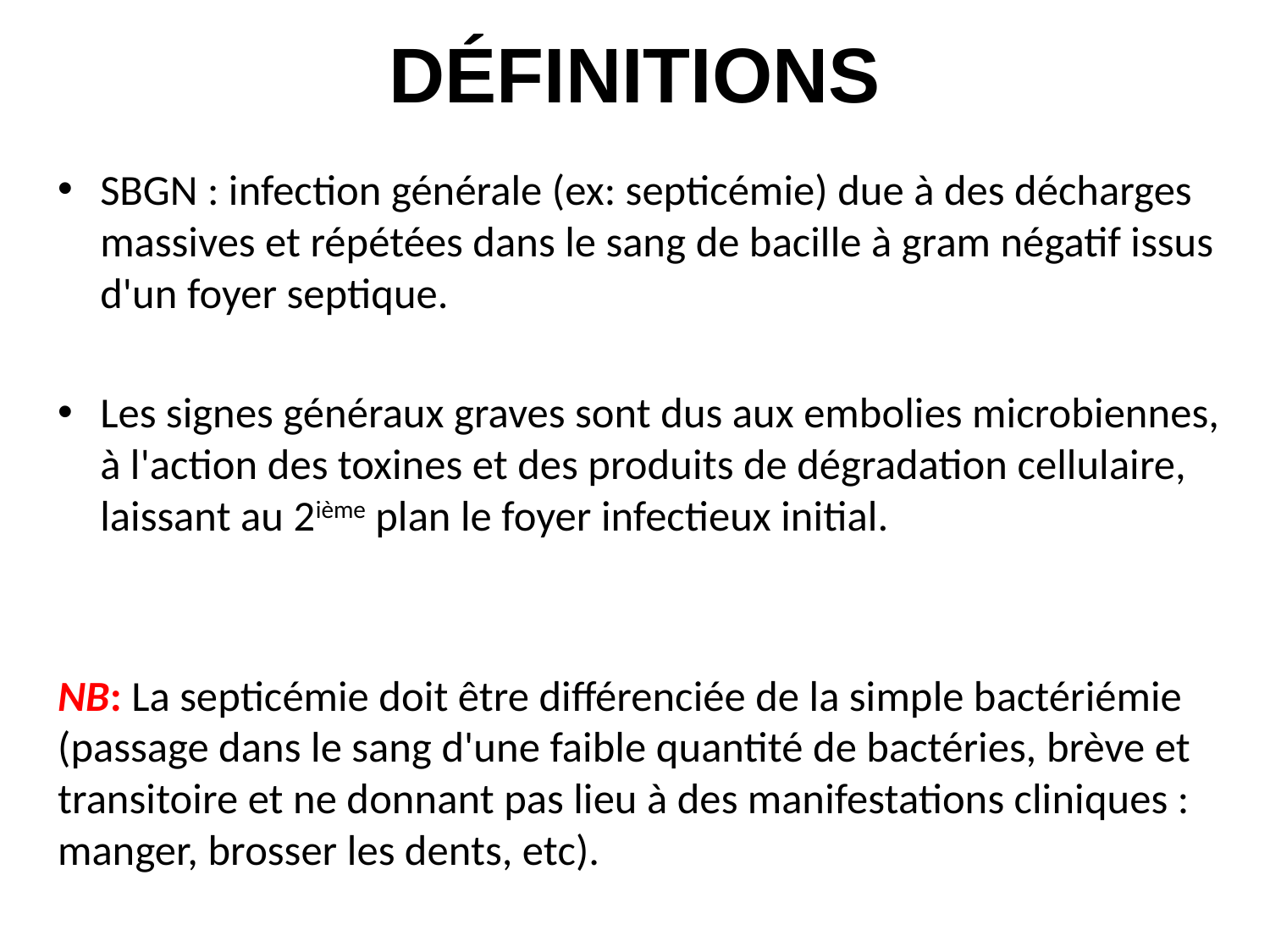

# DÉFINITIONS
SBGN : infection générale (ex: septicémie) due à des décharges massives et répétées dans le sang de bacille à gram négatif issus d'un foyer septique.

Les signes généraux graves sont dus aux embolies microbiennes, à l'action des toxines et des produits de dégradation cellulaire, laissant au 2ième plan le foyer infectieux initial.

NB: La septicémie doit être différenciée de la simple bactériémie (passage dans le sang d'une faible quantité de bactéries, brève et transitoire et ne donnant pas lieu à des manifestations cliniques : manger, brosser les dents, etc).